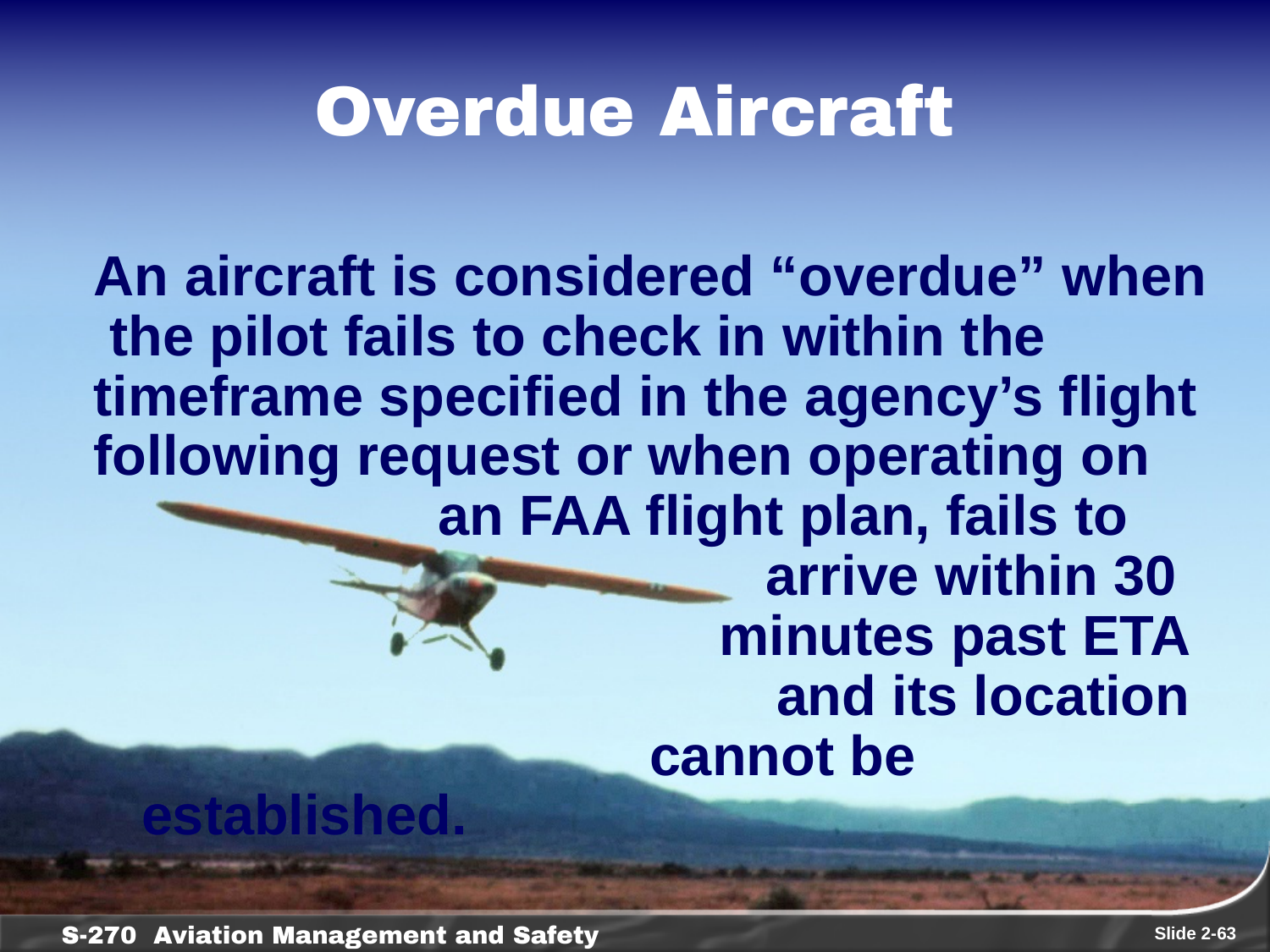

# Overdue Aircraft
An aircraft is considered “overdue” when  the pilot fails to check in within the timeframe specified in the agency’s flight
following request or when operating on
                   an FAA flight plan, fails to
                                        arrive within 30
                                     minutes past ETA 					and its location
				cannot be established.

S-270  Aviation Management and Safety